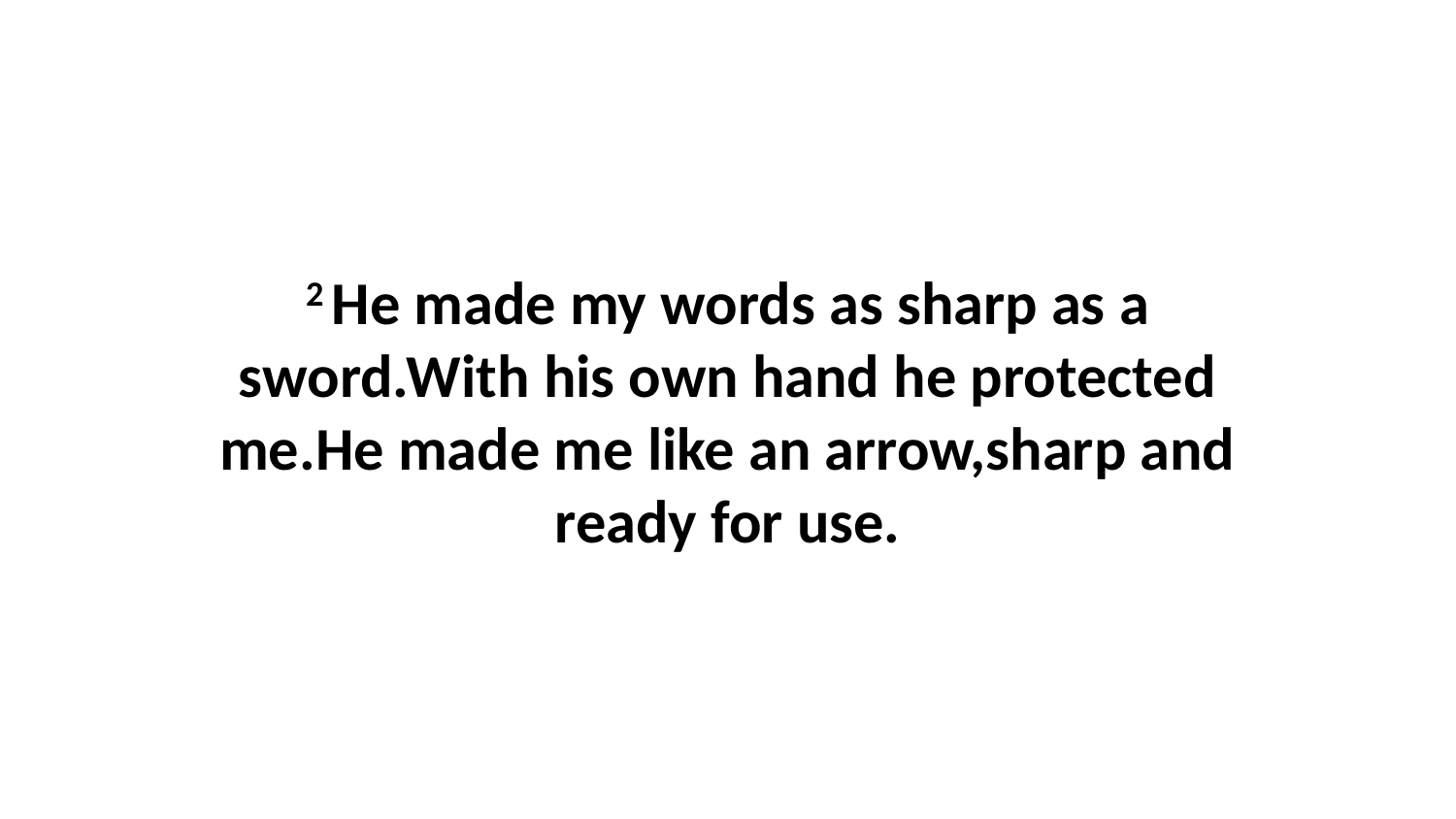

2 He made my words as sharp as a sword.With his own hand he protected me.He made me like an arrow,sharp and ready for use.